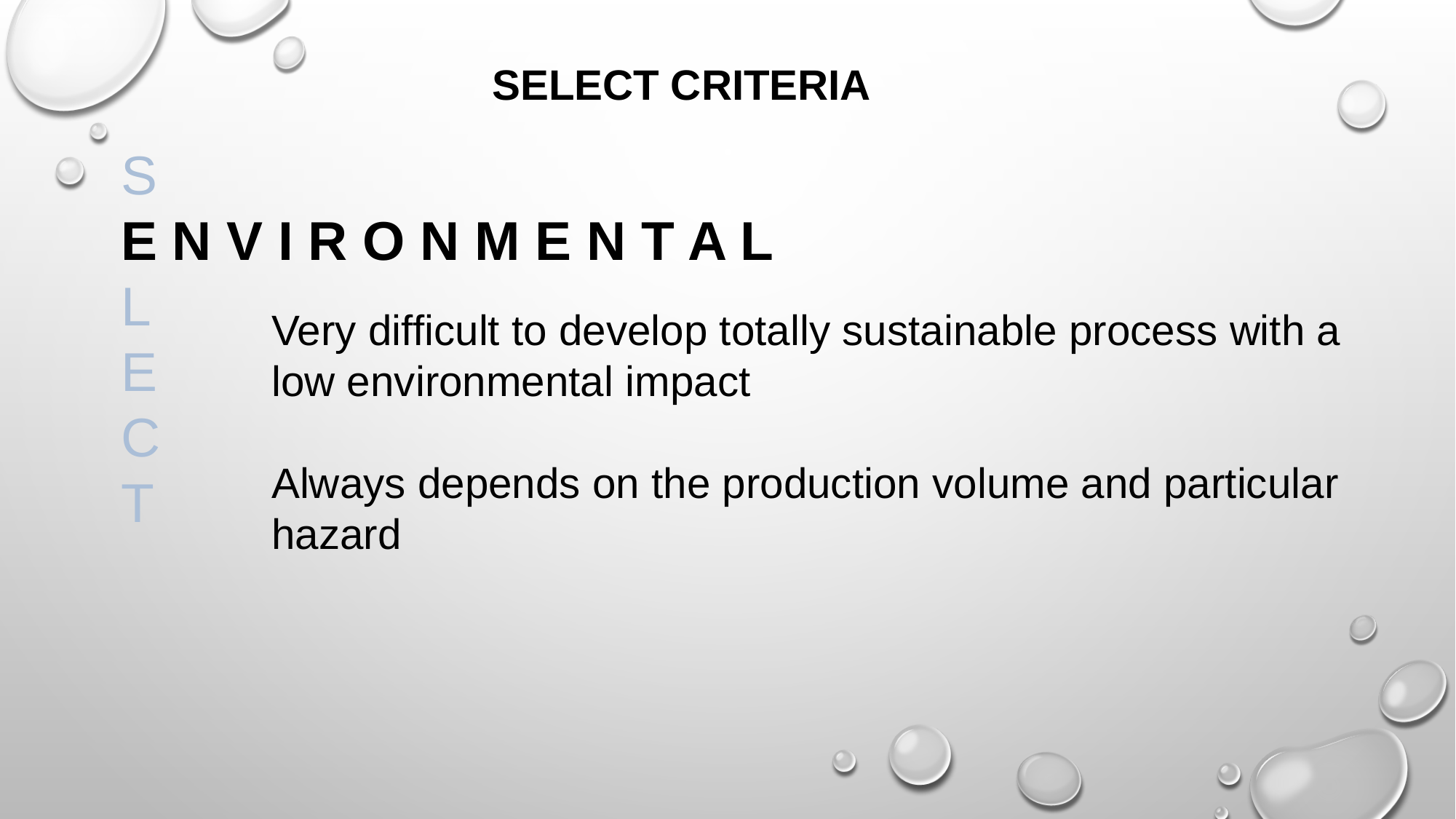

SELECT CRITERIA
S
E N V I R O N M E N T A L
L
E
C
T
Very difficult to develop totally sustainable process with a low environmental impact

Always depends on the production volume and particular hazard